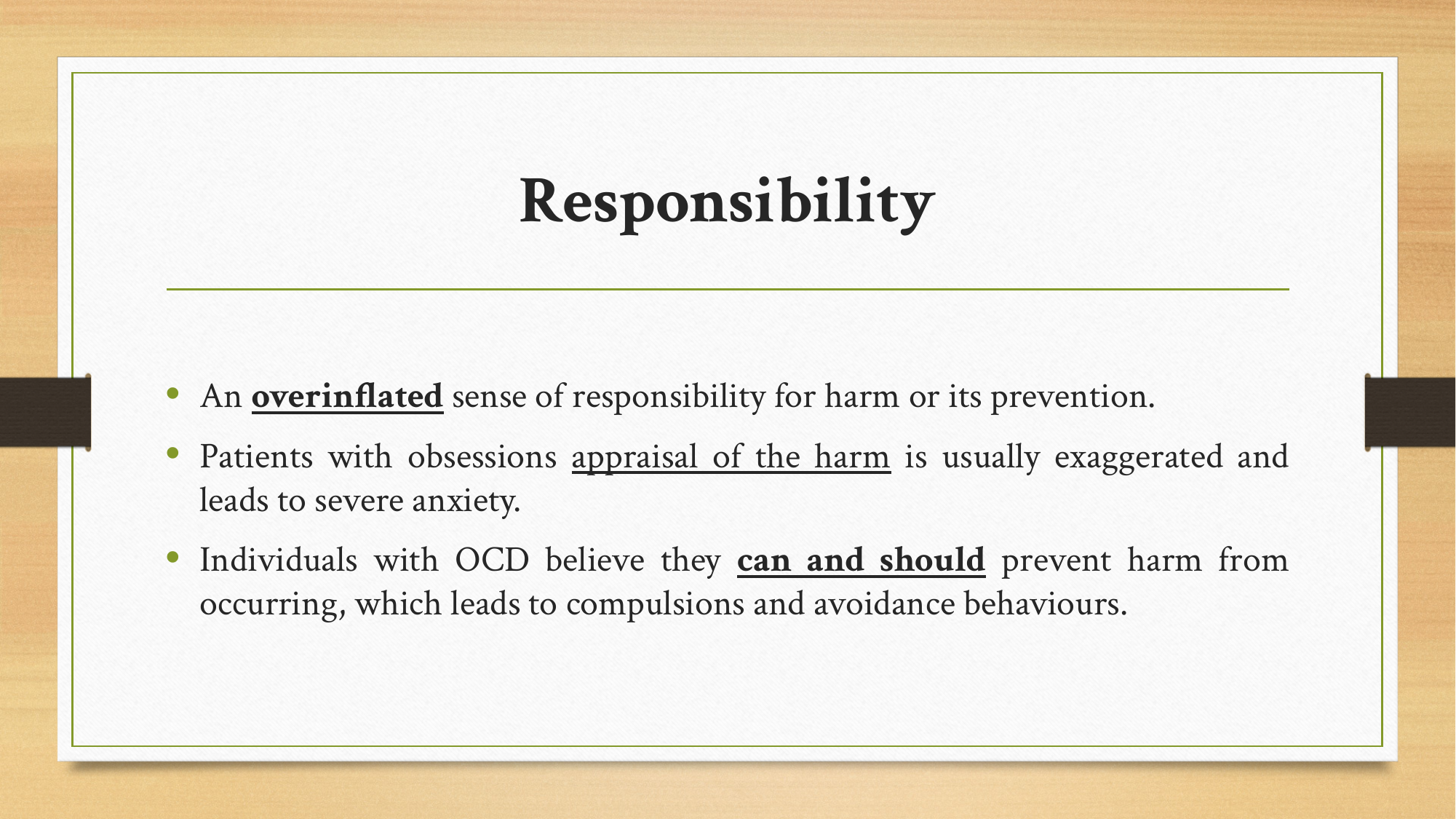

# Responsibility

An overinflated sense of responsibility for harm or its prevention.
Patients with obsessions appraisal of the harm is usually exaggerated and leads to severe anxiety.
Individuals with OCD believe they can and should prevent harm from occurring, which leads to compulsions and avoidance behaviours.